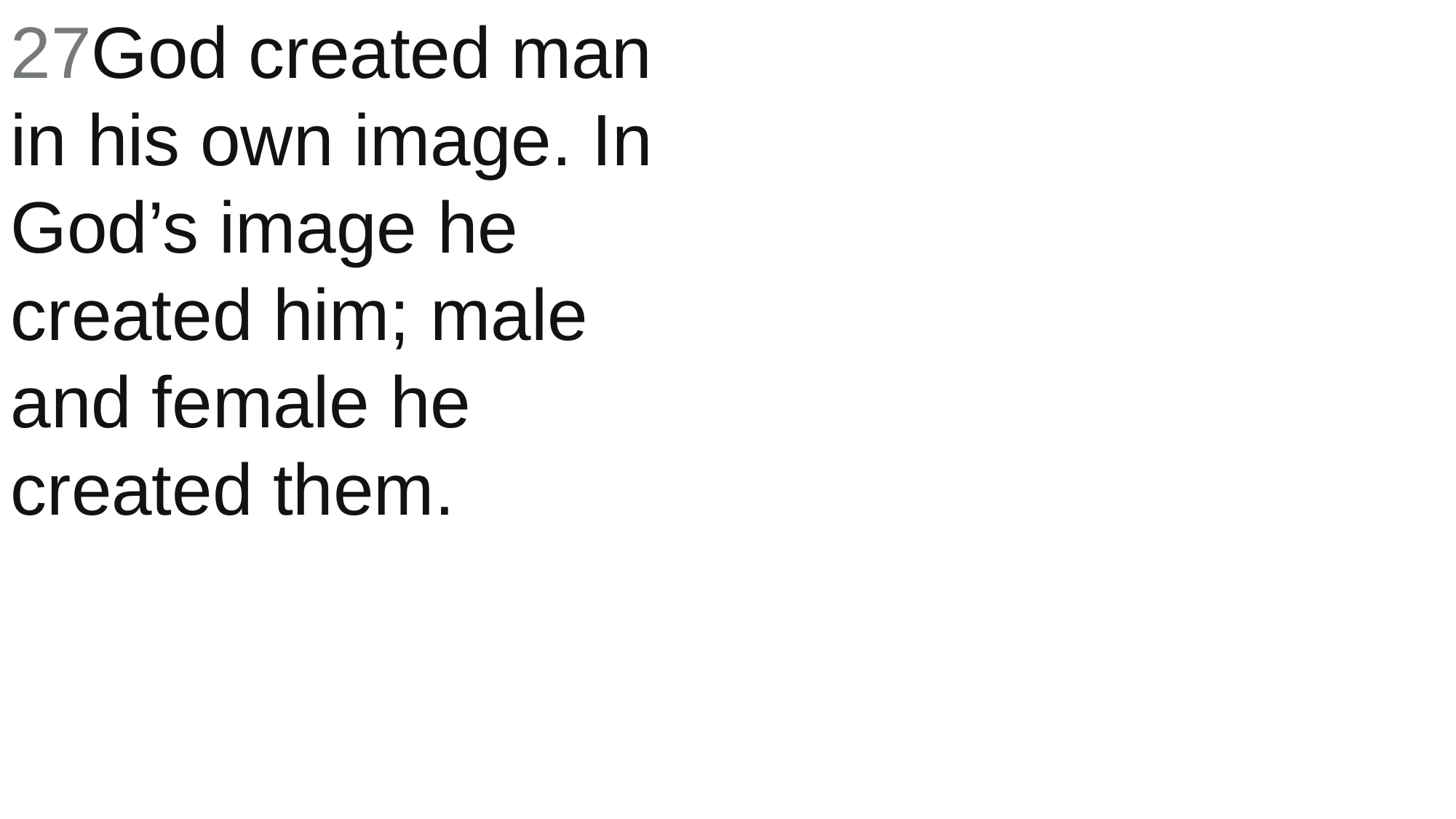

27God created man in his own image. In God’s image he created him; male and female he created them.